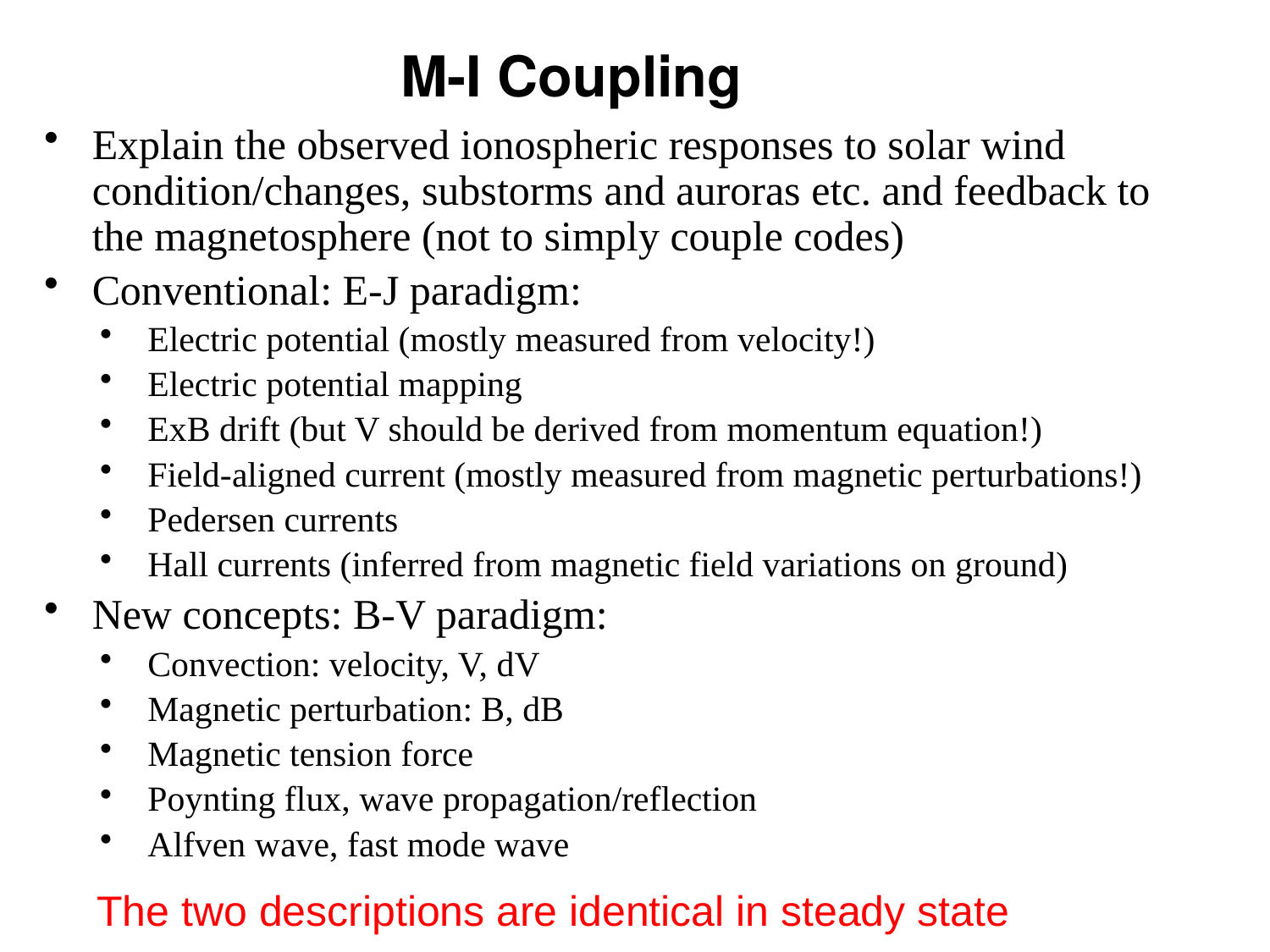

# M-I Coupling
Explain the observed ionospheric responses to solar wind condition/changes, substorms and auroras etc. and feedback to the magnetosphere (not to simply couple codes)
Conventional: E-J paradigm:
Electric potential (mostly measured from velocity!)
Electric potential mapping
ExB drift (but V should be derived from momentum equation!)
Field-aligned current (mostly measured from magnetic perturbations!)
Pedersen currents
Hall currents (inferred from magnetic field variations on ground)
New concepts: B-V paradigm:
Convection: velocity, V, dV
Magnetic perturbation: B, dB
Magnetic tension force
Poynting flux, wave propagation/reflection
Alfven wave, fast mode wave

The two descriptions are identical in steady state